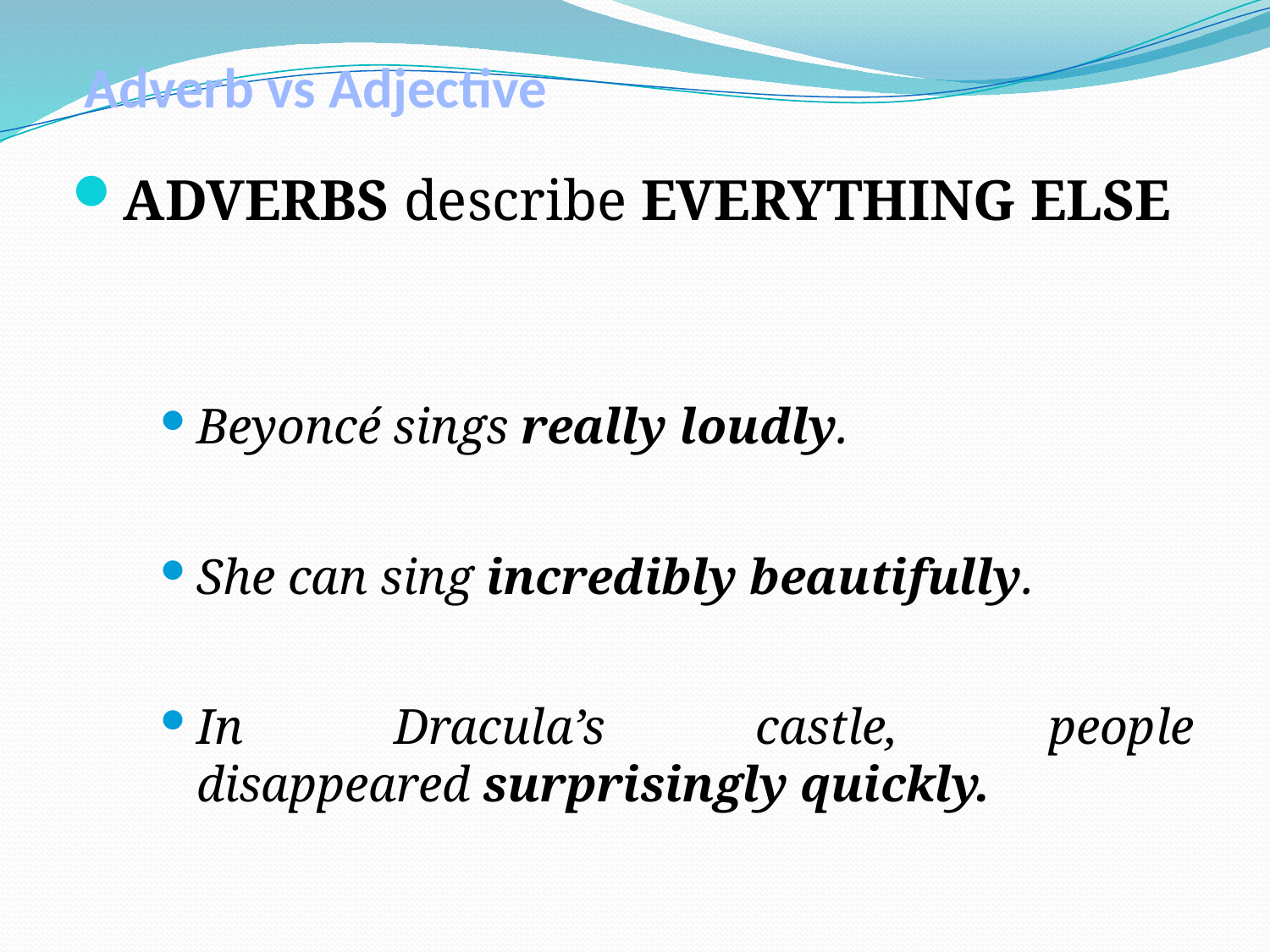

Adverb vs Adjective
ADVERBS describe EVERYTHING ELSE

Beyoncé sings really loudly.

She can sing incredibly beautifully.

In Dracula’s castle, people disappeared surprisingly quickly.